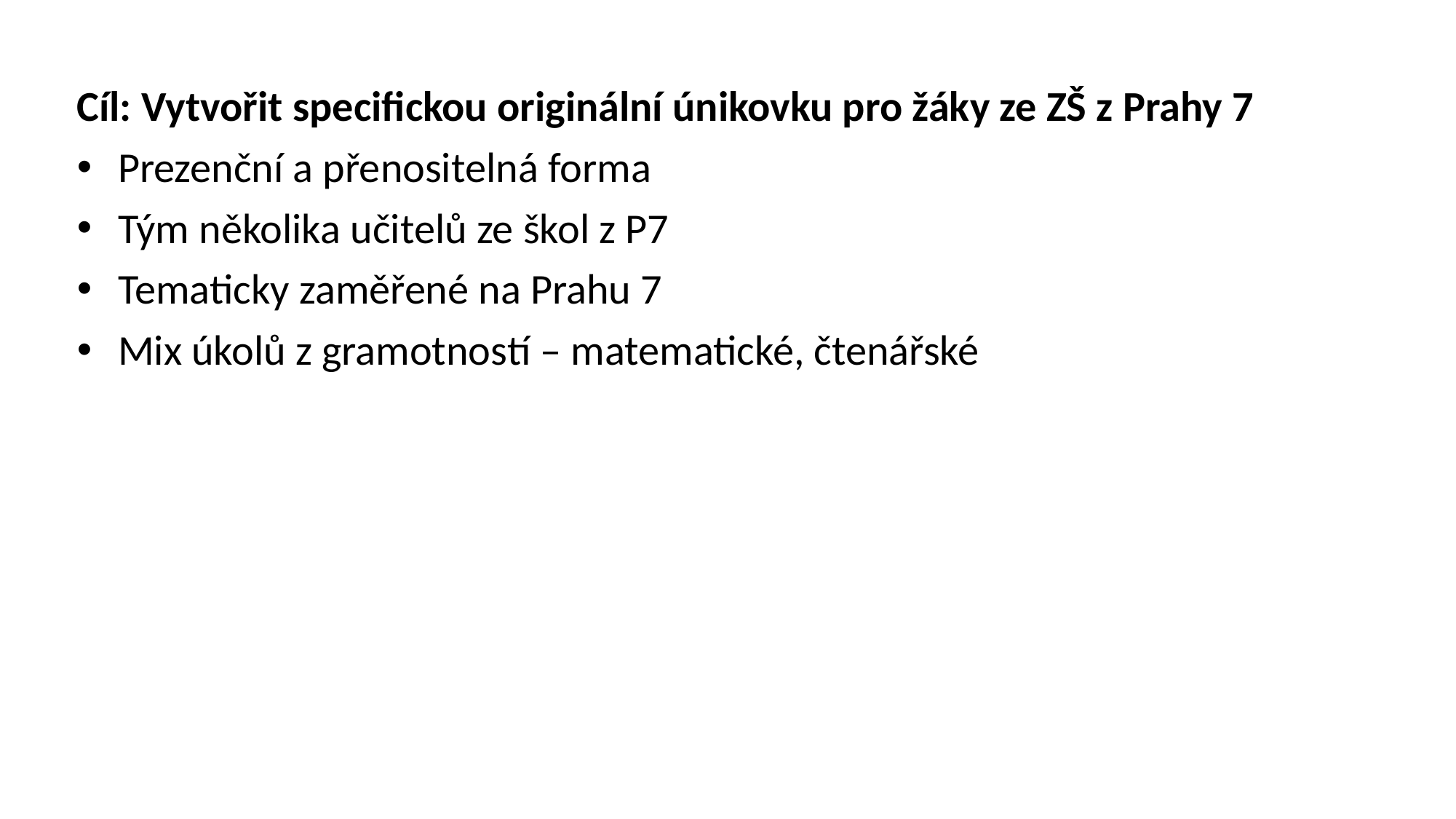

Cíl: Vytvořit specifickou originální únikovku pro žáky ze ZŠ z Prahy 7
Prezenční a přenositelná forma
Tým několika učitelů ze škol z P7
Tematicky zaměřené na Prahu 7
Mix úkolů z gramotností – matematické, čtenářské